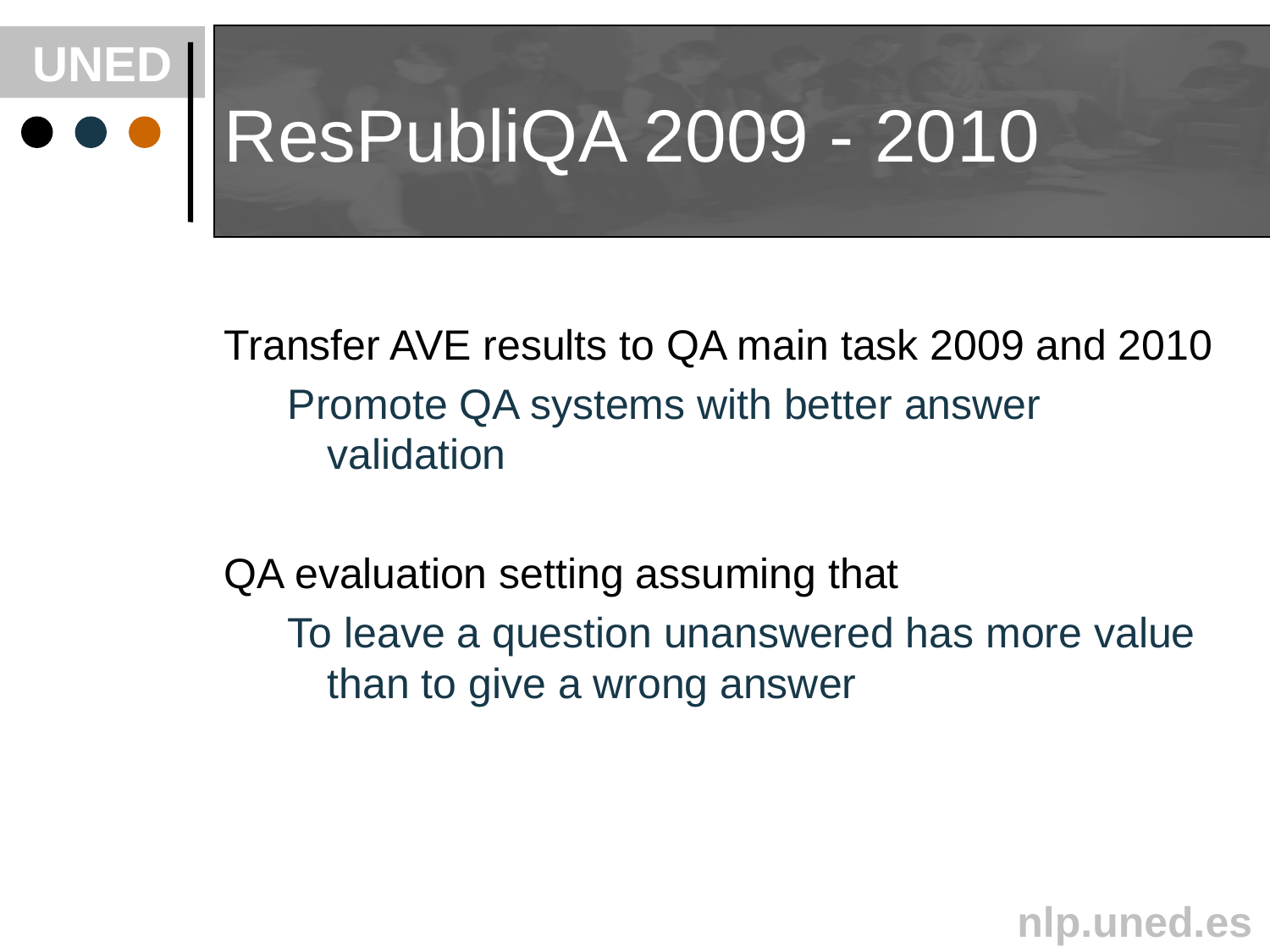

# ResPubliQA 2009 - 2010

Transfer AVE results to QA main task 2009 and 2010
Promote QA systems with better answer validation

QA evaluation setting assuming that
To leave a question unanswered has more value than to give a wrong answer